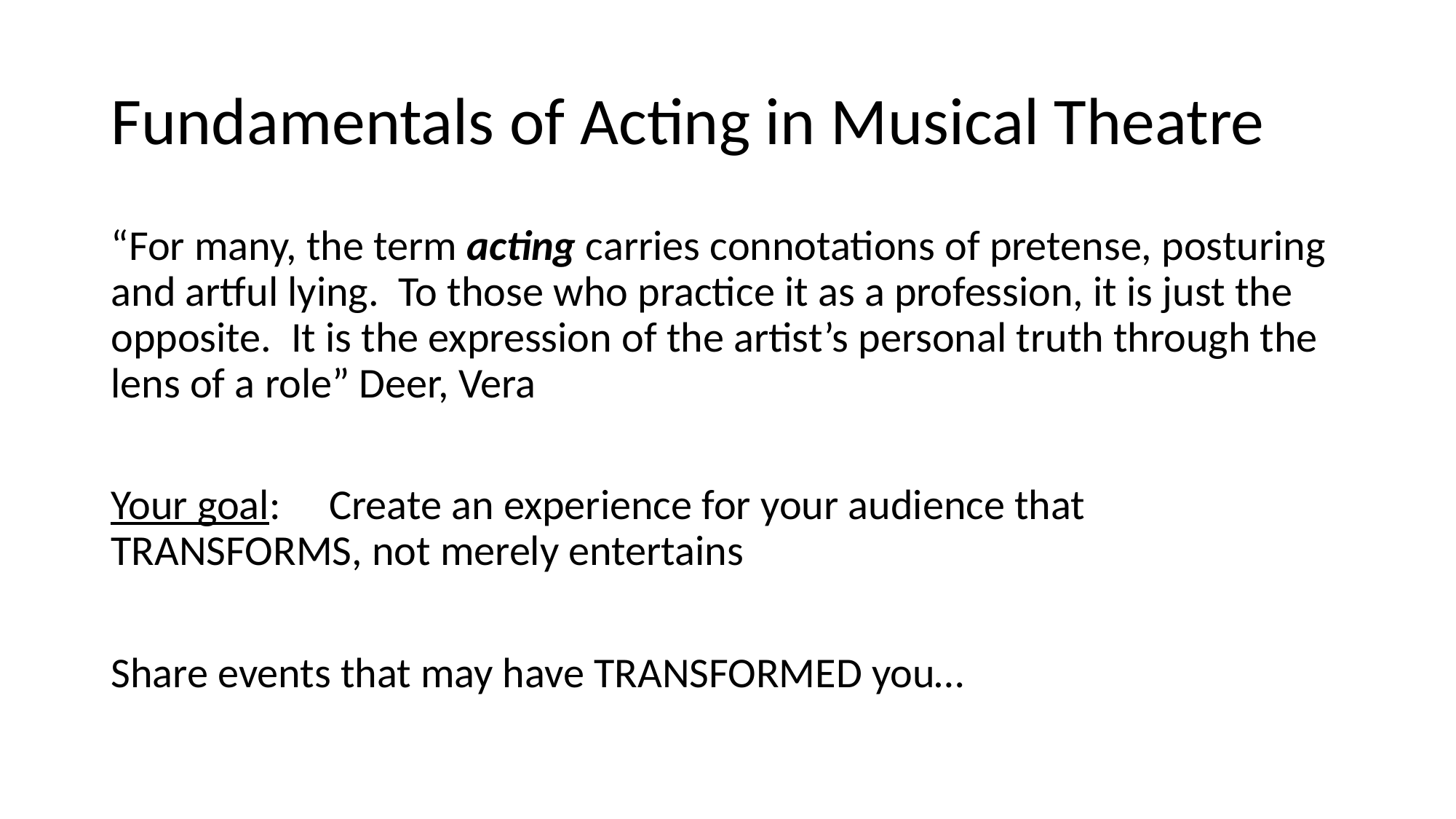

# Fundamentals of Acting in Musical Theatre
“For many, the term acting carries connotations of pretense, posturing and artful lying.  To those who practice it as a profession, it is just the opposite.  It is the expression of the artist’s personal truth through the lens of a role” Deer, Vera

Your goal:	Create an experience for your audience that TRANSFORMS, not merely entertains

Share events that may have TRANSFORMED you…